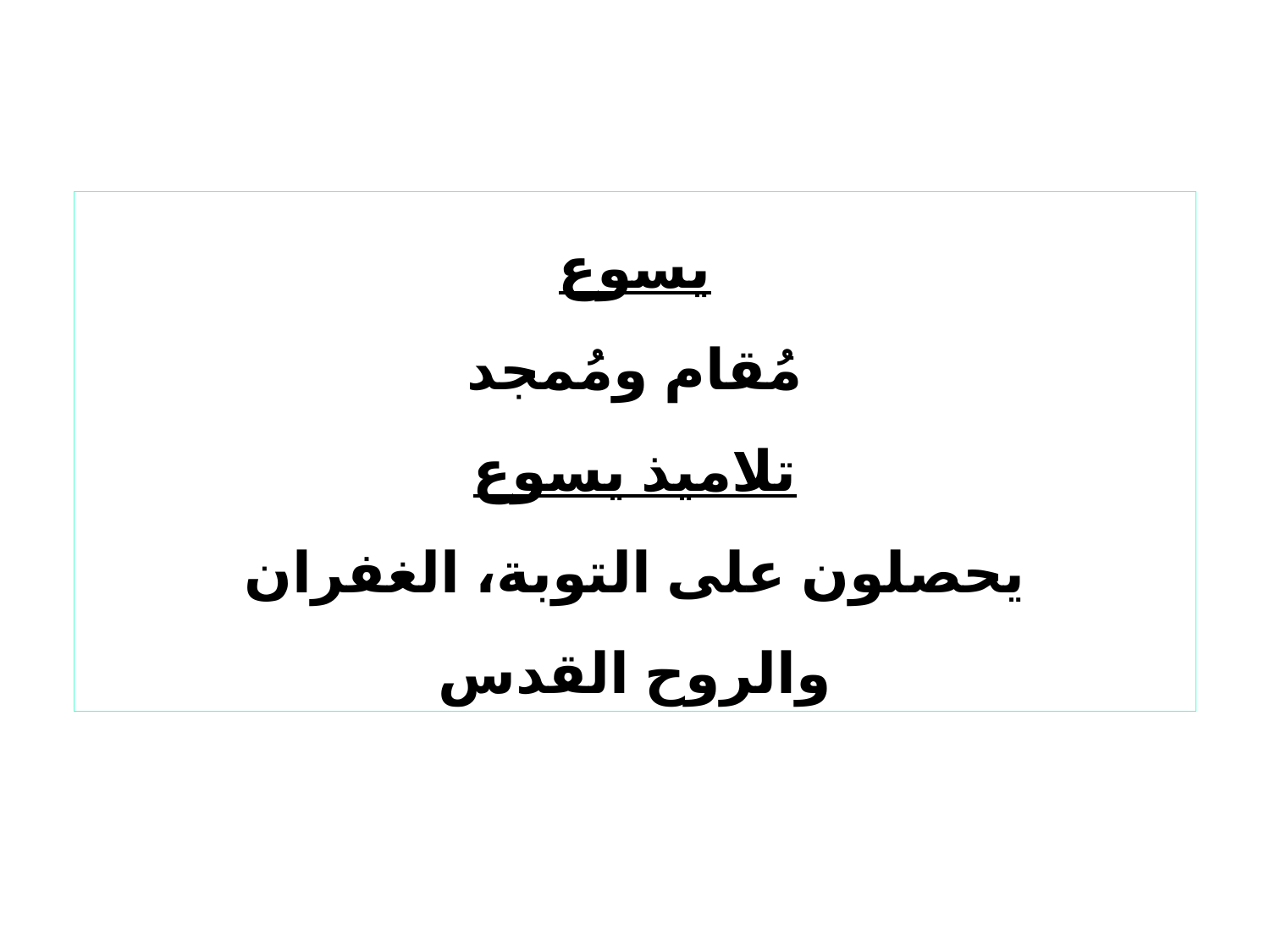

يسوع
مُقام ومُمجد
تلاميذ يسوع
يحصلون على التوبة، الغفران
والروح القدس